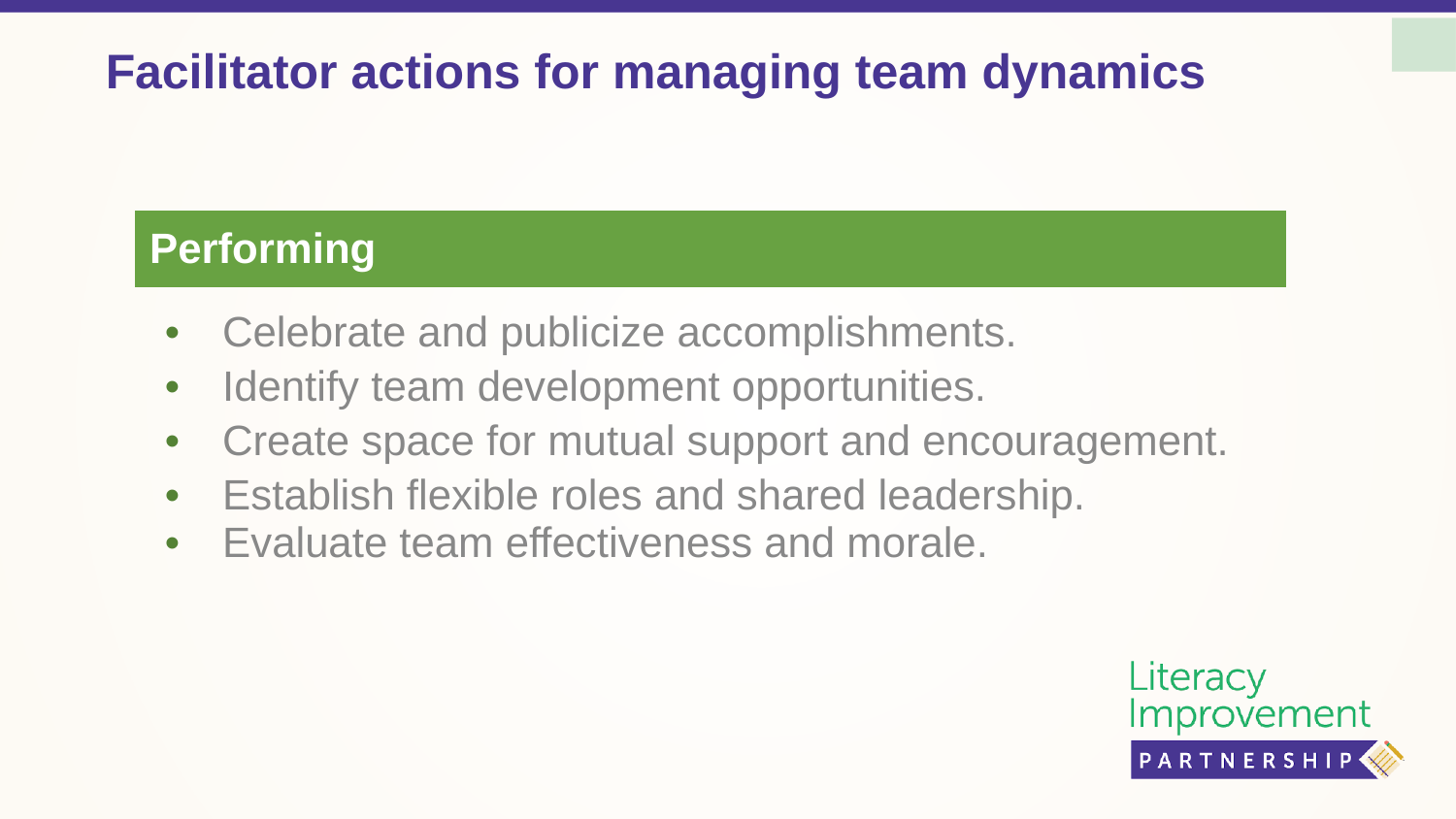

# Facilitator actions for managing team dynamics
| Performing |
| --- |
| Celebrate and publicize accomplishments. Identify team development opportunities. Create space for mutual support and encouragement. Establish flexible roles and shared leadership. Evaluate team effectiveness and morale. |